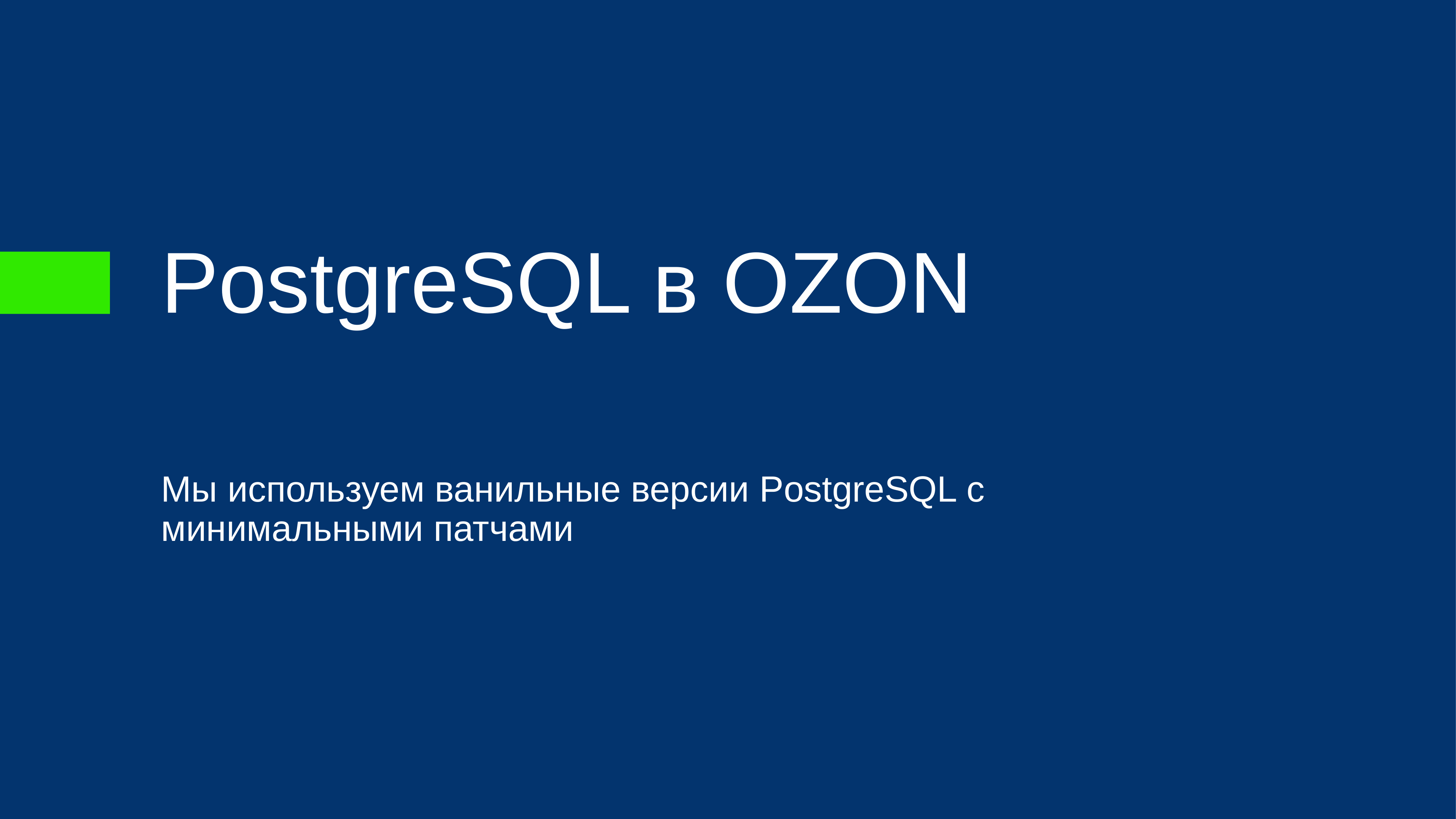

# PostgreSQL в OZON
Мы используем ванильные версии PostgreSQL с минимальными патчами